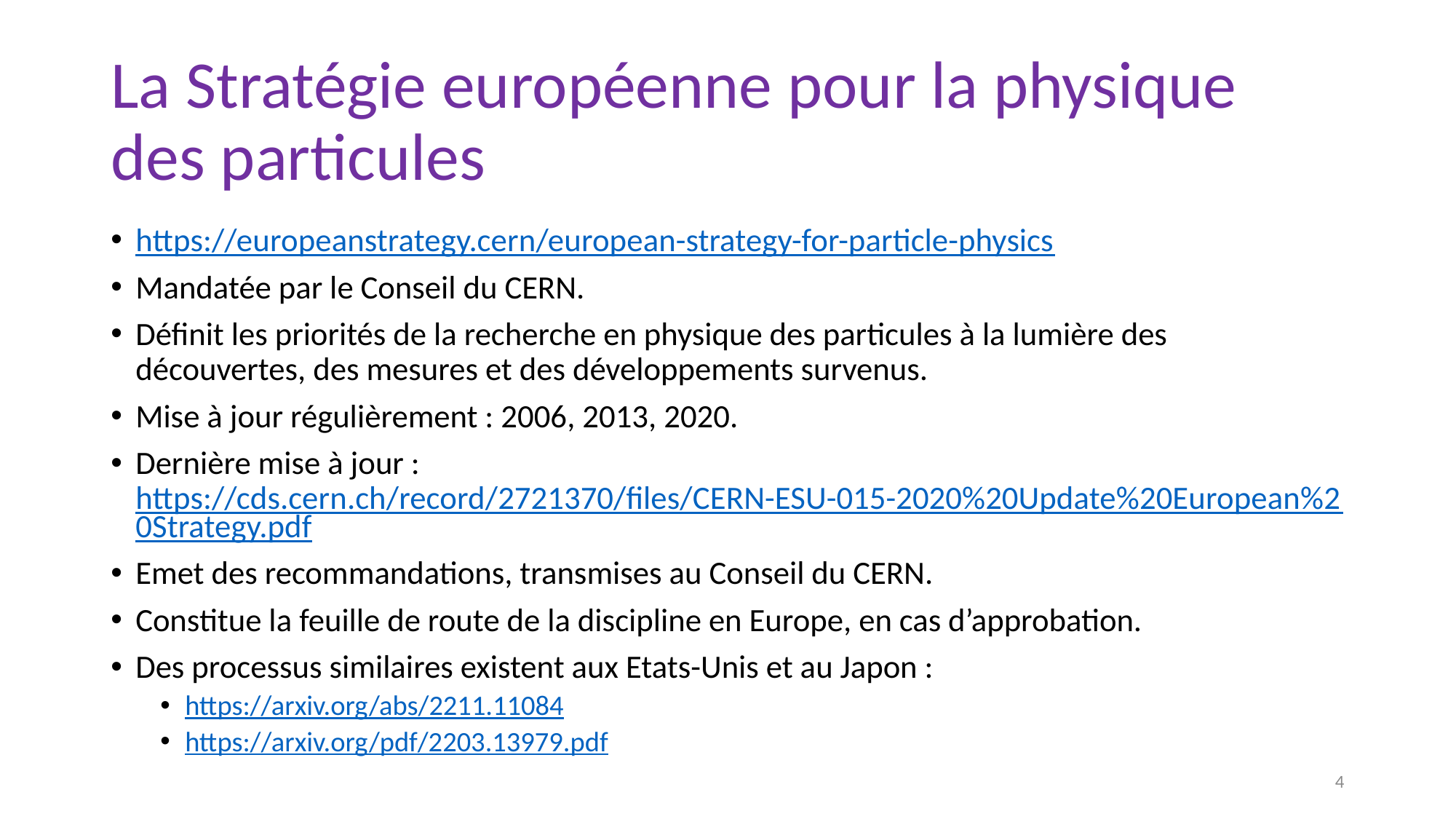

# La Stratégie européenne pour la physique des particules
https://europeanstrategy.cern/european-strategy-for-particle-physics
Mandatée par le Conseil du CERN.
Définit les priorités de la recherche en physique des particules à la lumière des découvertes, des mesures et des développements survenus.
Mise à jour régulièrement : 2006, 2013, 2020.
Dernière mise à jour : https://cds.cern.ch/record/2721370/files/CERN-ESU-015-2020%20Update%20European%20Strategy.pdf
Emet des recommandations, transmises au Conseil du CERN.
Constitue la feuille de route de la discipline en Europe, en cas d’approbation.
Des processus similaires existent aux Etats-Unis et au Japon :
https://arxiv.org/abs/2211.11084
https://arxiv.org/pdf/2203.13979.pdf
4